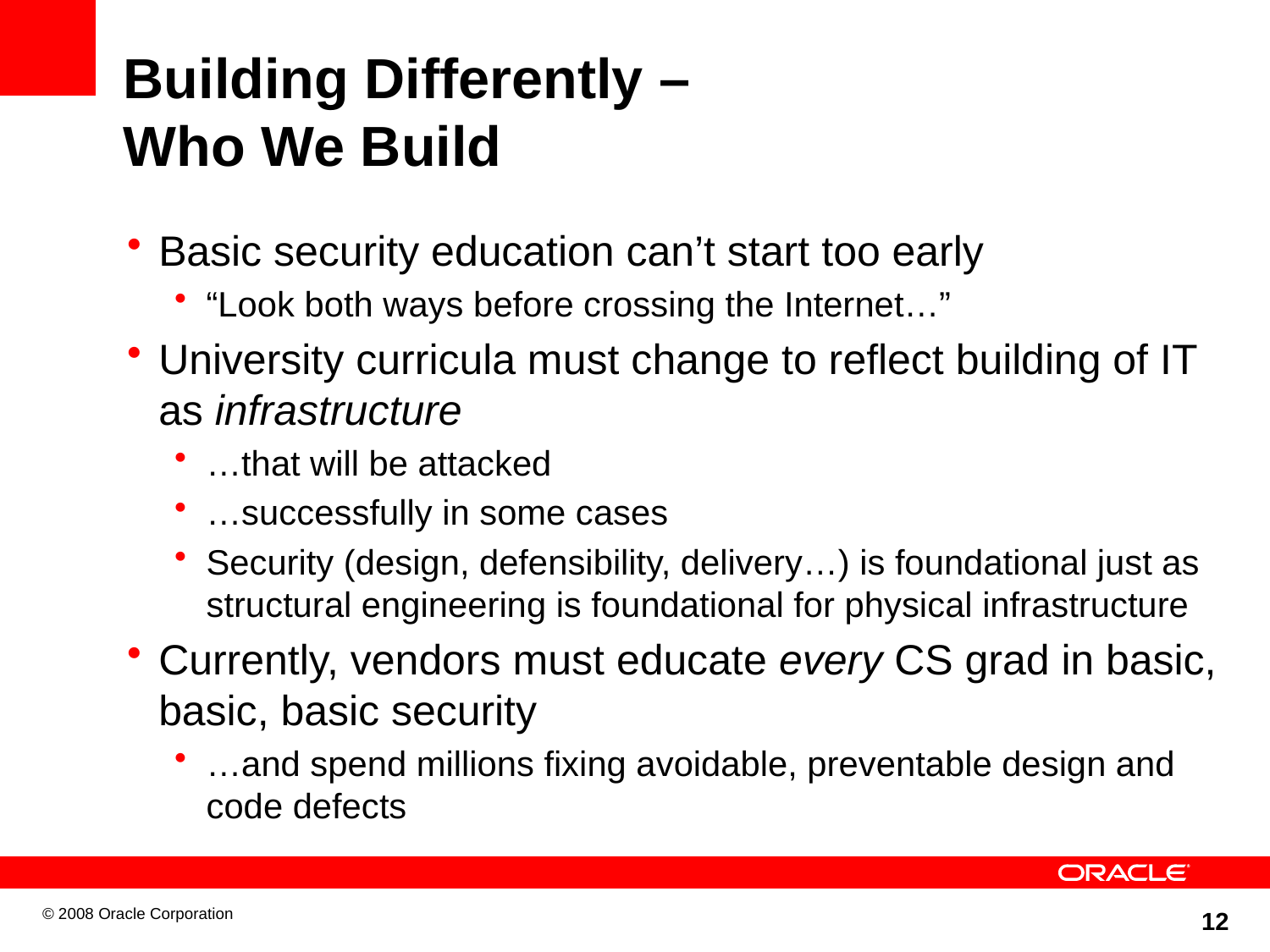

# Building Differently – Who We Build

Basic security education can’t start too early
“Look both ways before crossing the Internet…”
University curricula must change to reflect building of IT as infrastructure
…that will be attacked
…successfully in some cases
Security (design, defensibility, delivery…) is foundational just as structural engineering is foundational for physical infrastructure
Currently, vendors must educate every CS grad in basic, basic, basic security
…and spend millions fixing avoidable, preventable design and code defects

                                                                                                                                                                         12